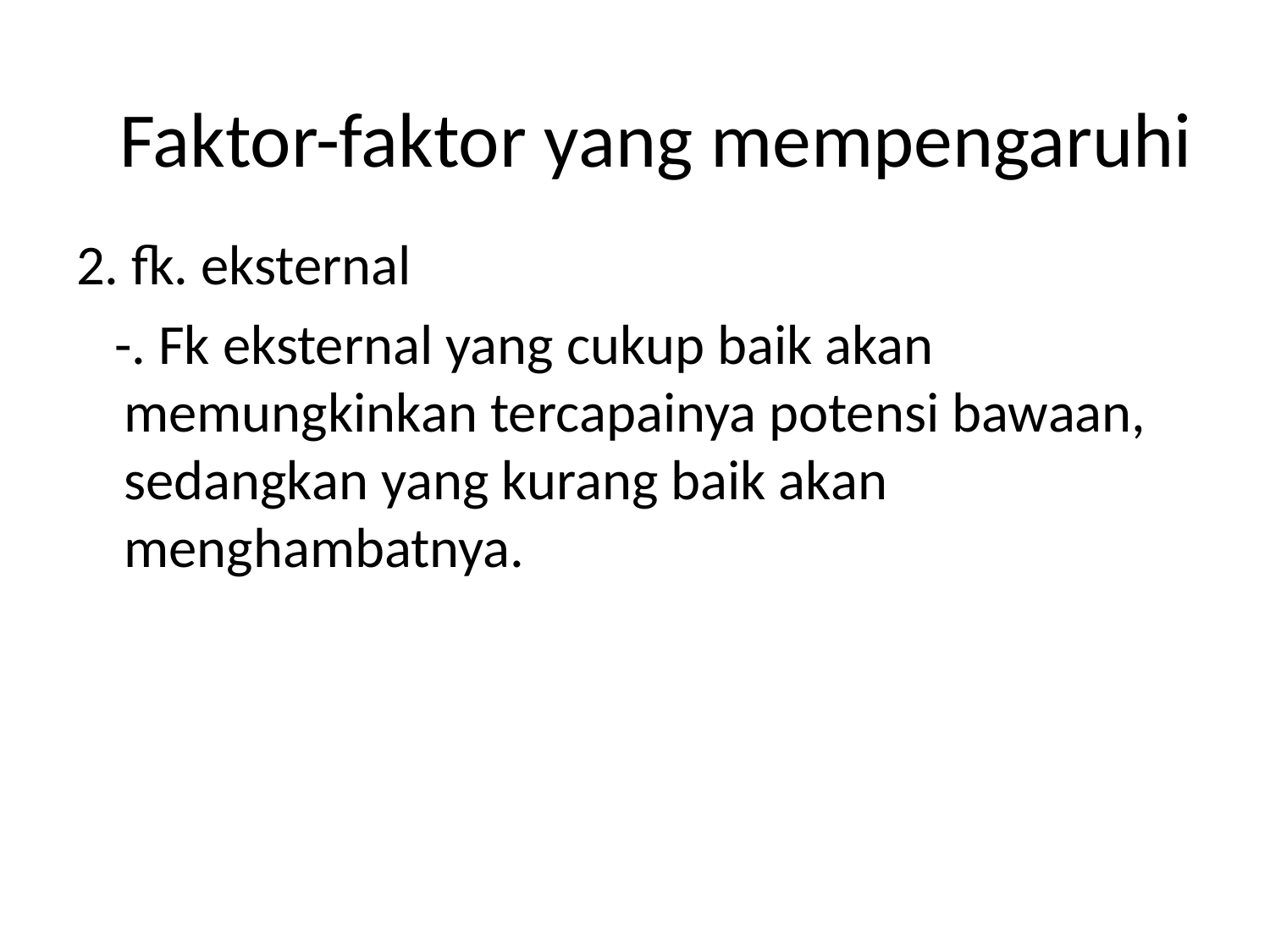

# Faktor-faktor yang mempengaruhi
2. fk. eksternal
   -. Fk eksternal yang cukup baik akan memungkinkan tercapainya potensi bawaan,  sedangkan yang kurang baik akan menghambatnya.